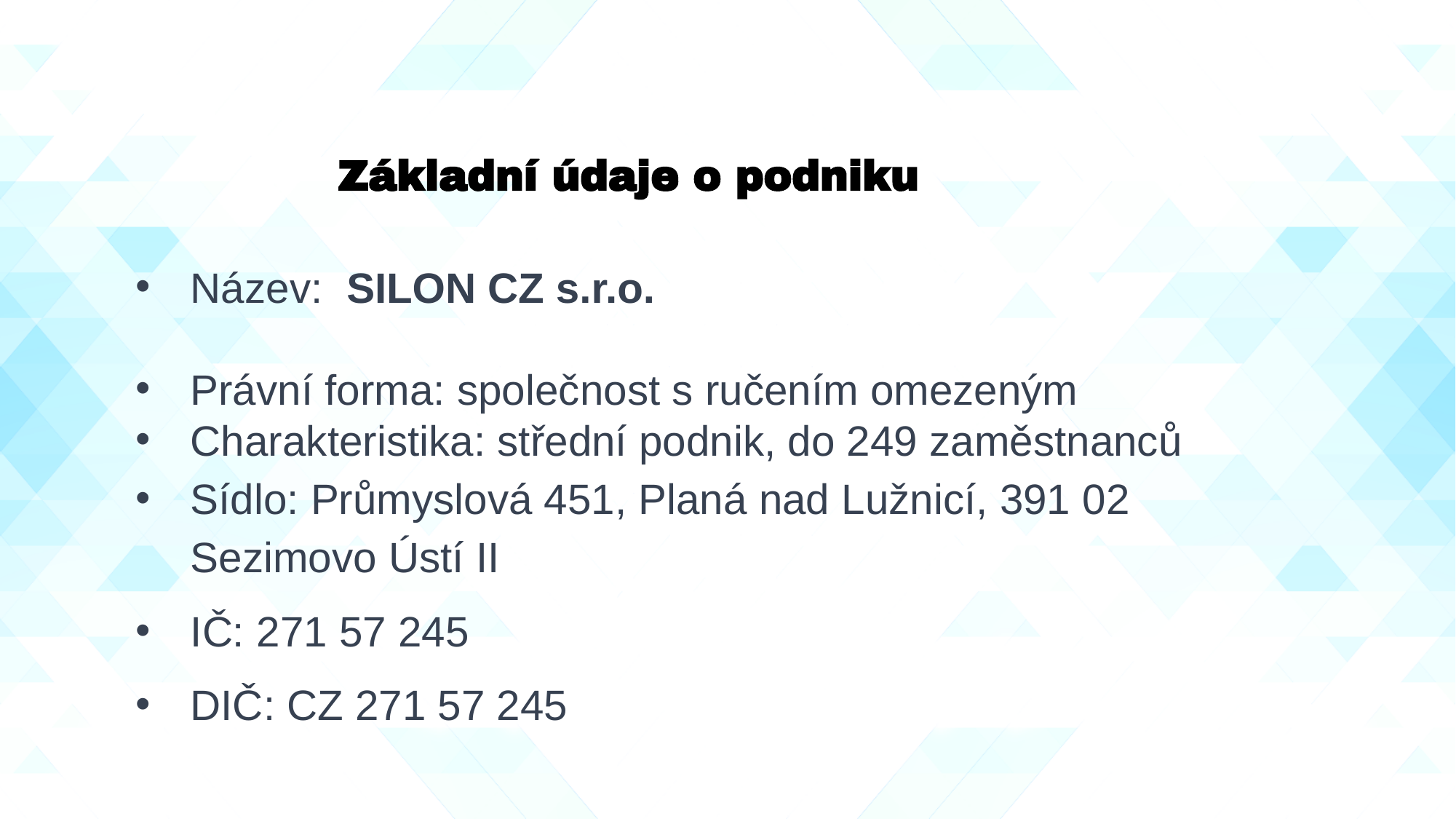

Základní údaje o podniku
Název:  SILON CZ s.r.o.

Právní forma: společnost s ručením omezeným
Charakteristika: střední podnik, do 249 zaměstnanců
Sídlo: Průmyslová 451, Planá nad Lužnicí, 391 02 Sezimovo Ústí II
IČ: 271 57 245
DIČ: CZ 271 57 245